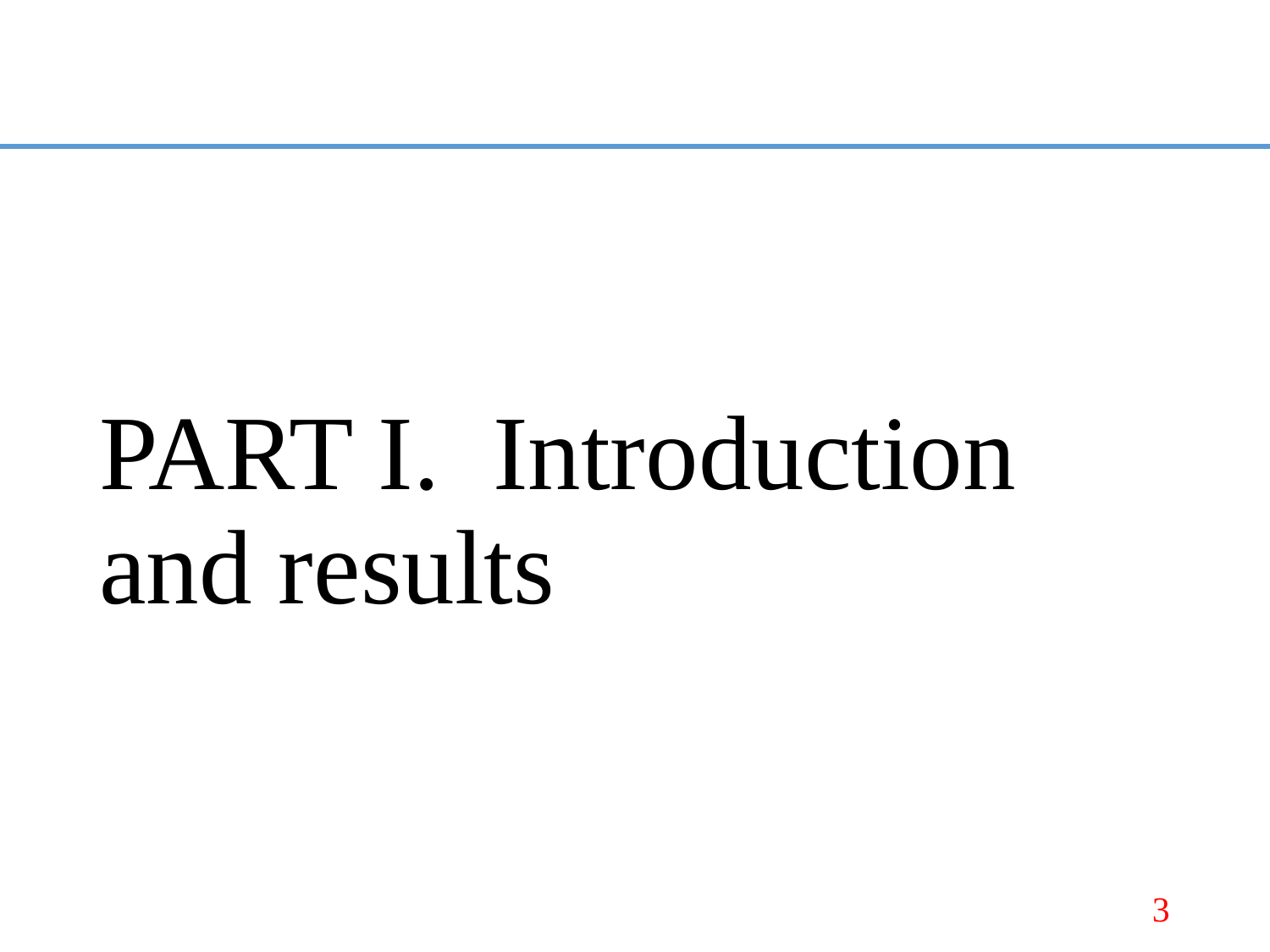

# PART I.  Introduction and results

3